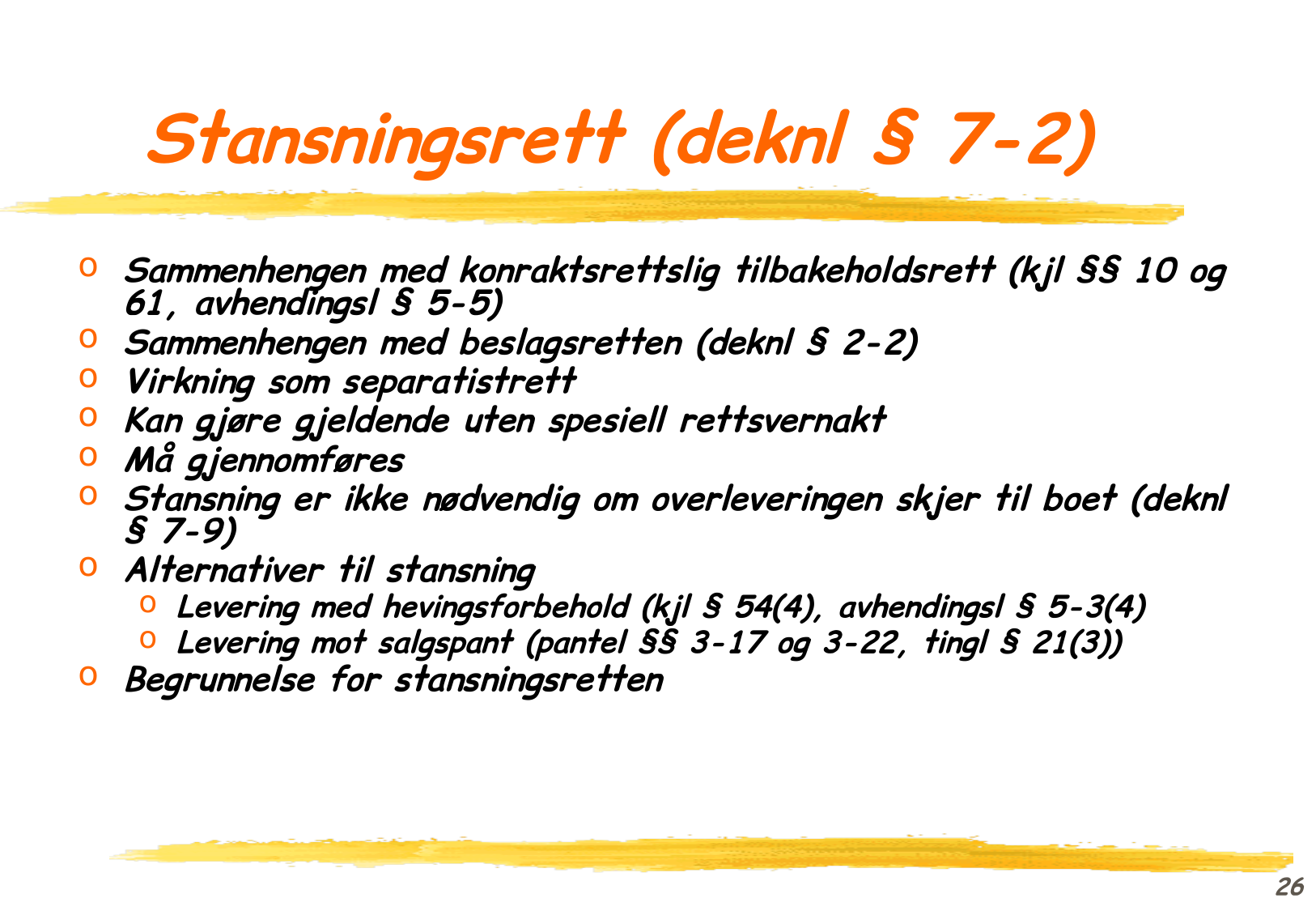

# Stansningsrett (deknl § 7-2)
Sammenhengen med konraktsrettslig tilbakeholdsrett (kjl §§ 10 og 61, avhendingsl § 5-5)
Sammenhengen med beslagsretten (deknl § 2-2)
Virkning som separatistrett
Kan gjøre gjeldende uten spesiell rettsvernakt
Må gjennomføres
Stansning er ikke nødvendig om overleveringen skjer til boet (deknl § 7-9)
Alternativer til stansning
Levering med hevingsforbehold (kjl § 54(4), avhendingsl § 5-3(4)
Levering mot salgspant (pantel §§ 3-17 og 3-22, tingl § 21(3))
Begrunnelse for stansningsretten
26